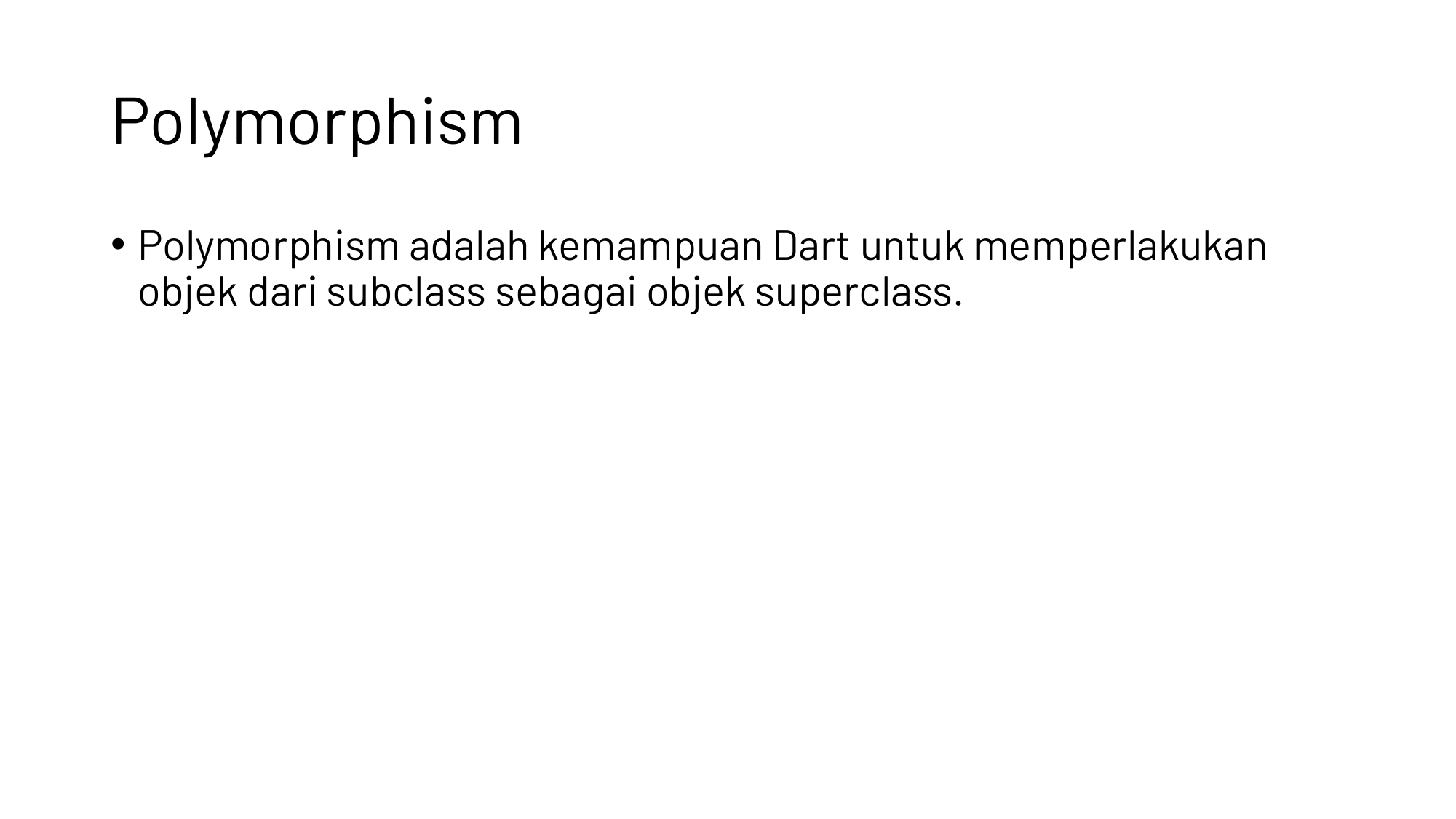

# Polymorphism
Polymorphism adalah kemampuan Dart untuk memperlakukan objek dari subclass sebagai objek superclass.